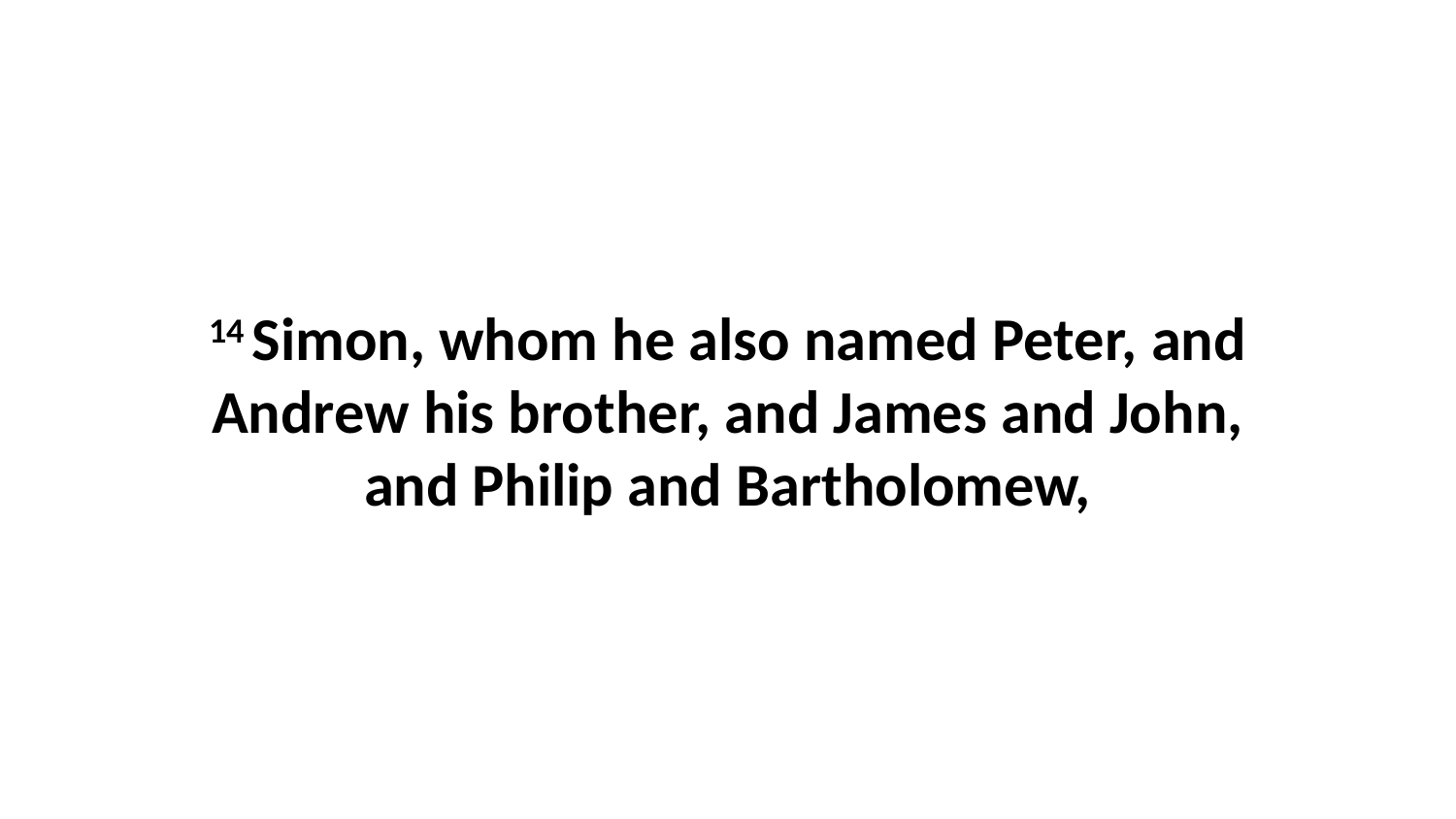

14 Simon, whom he also named Peter, and Andrew his brother, and James and John, and Philip and Bartholomew,